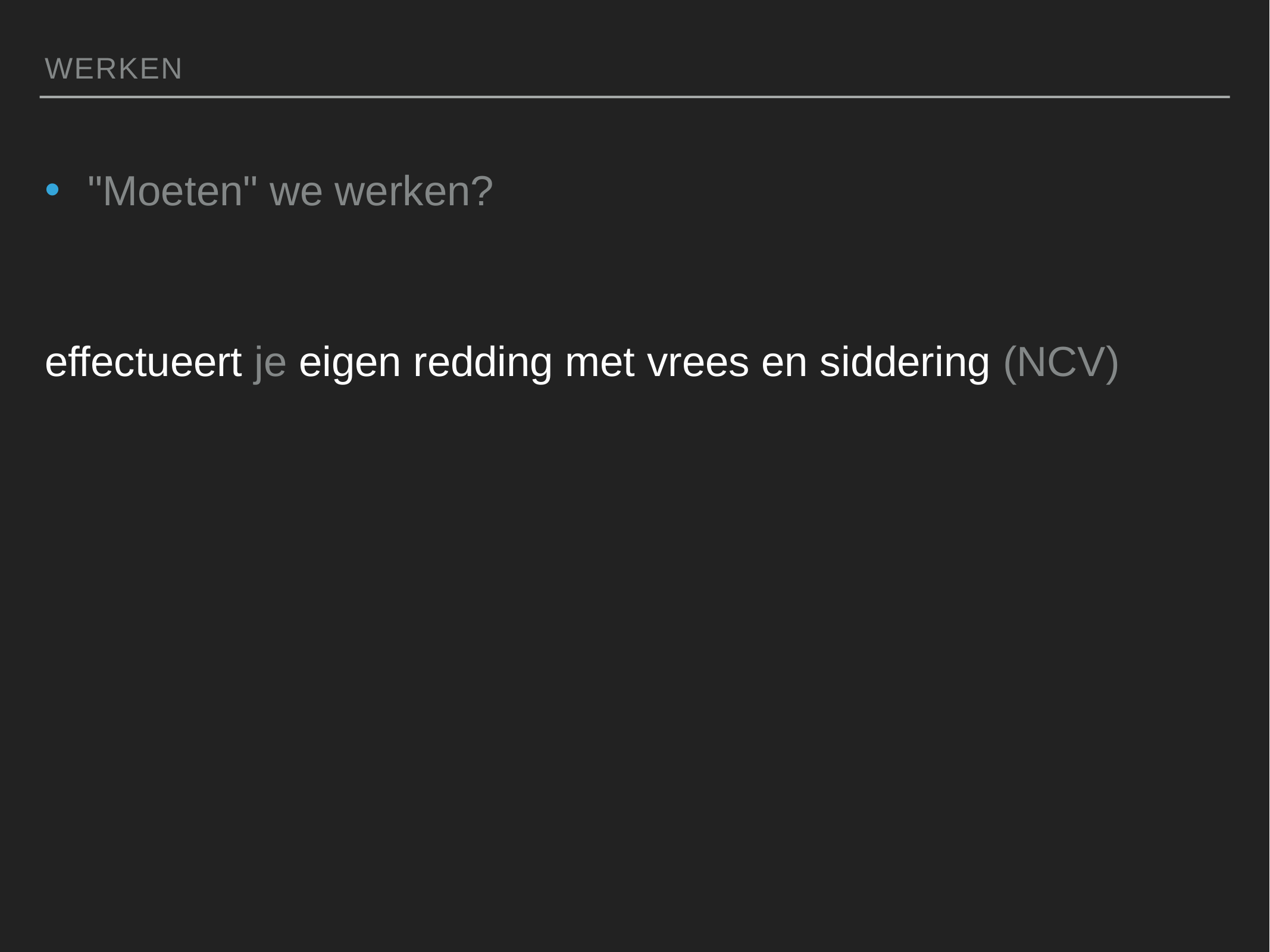

Werken
"Moeten" we werken?

effectueert je eigen redding met vrees en siddering (NCV)